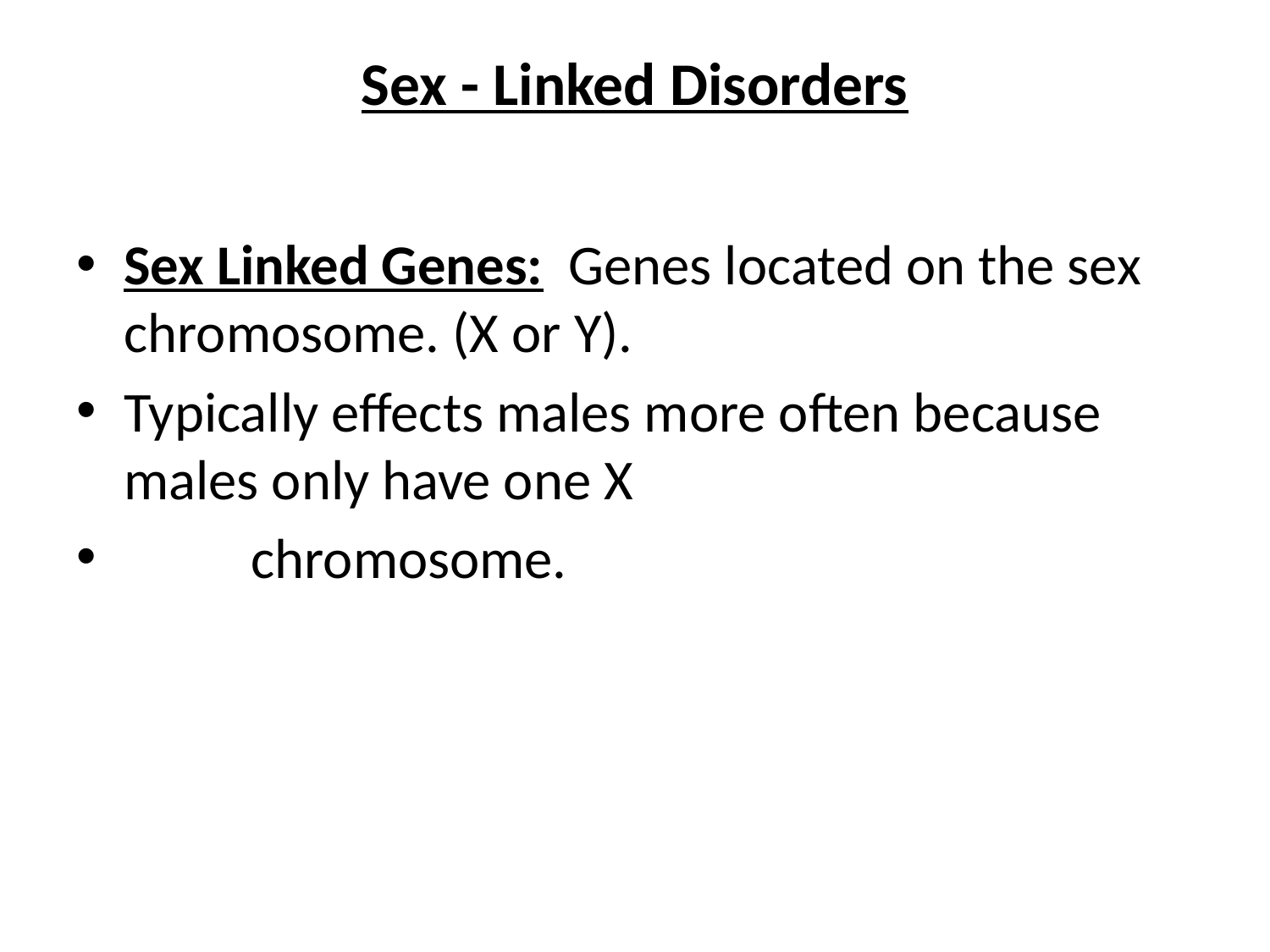

# Sex - Linked Disorders
Sex Linked Genes:  Genes located on the sex chromosome. (X or Y).
Typically effects males more often because males only have one X
	chromosome.